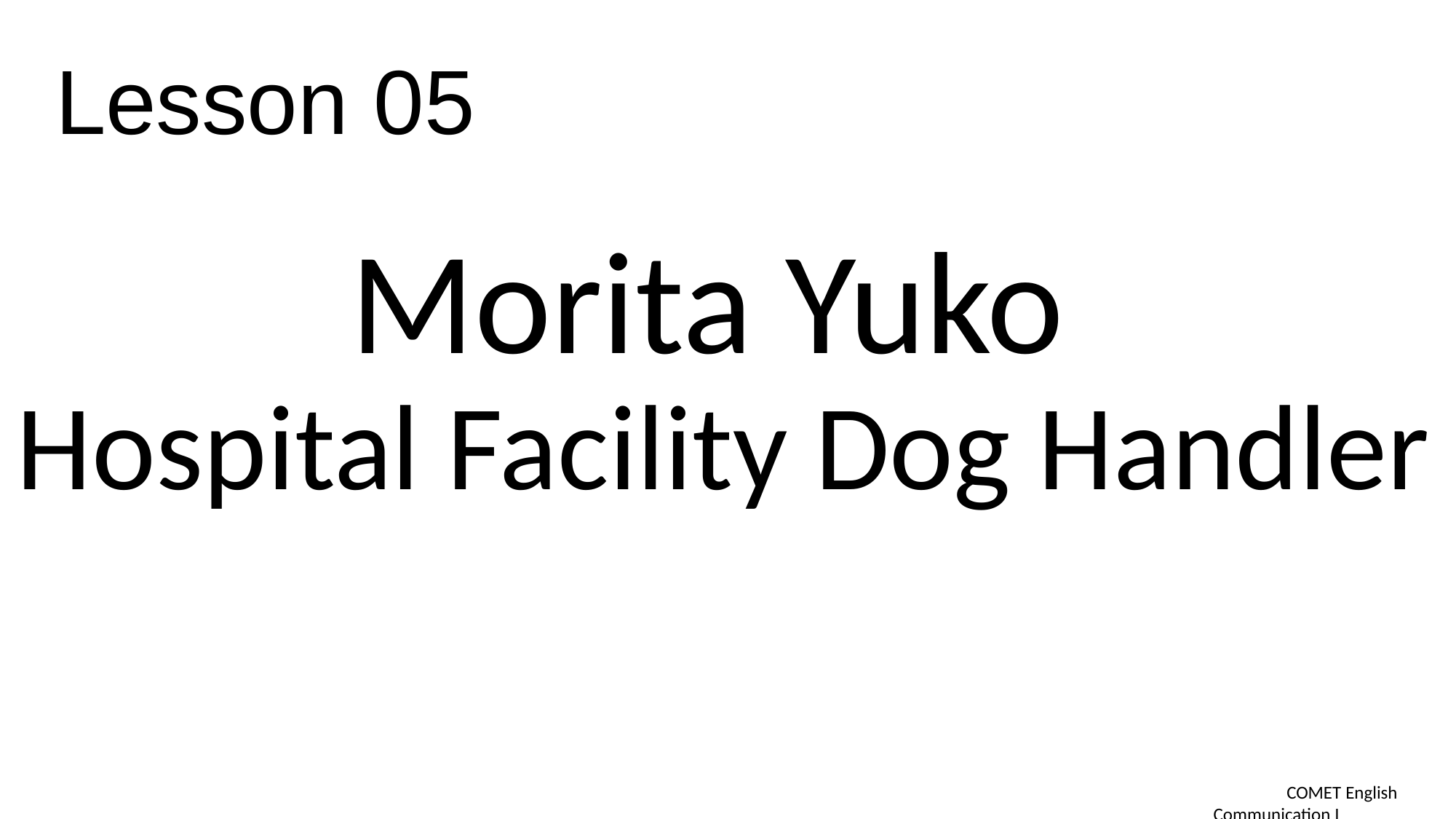

Lesson 05
# Morita Yuko Hospital Facility Dog Handler
　　　　　　　COMET English Communication I